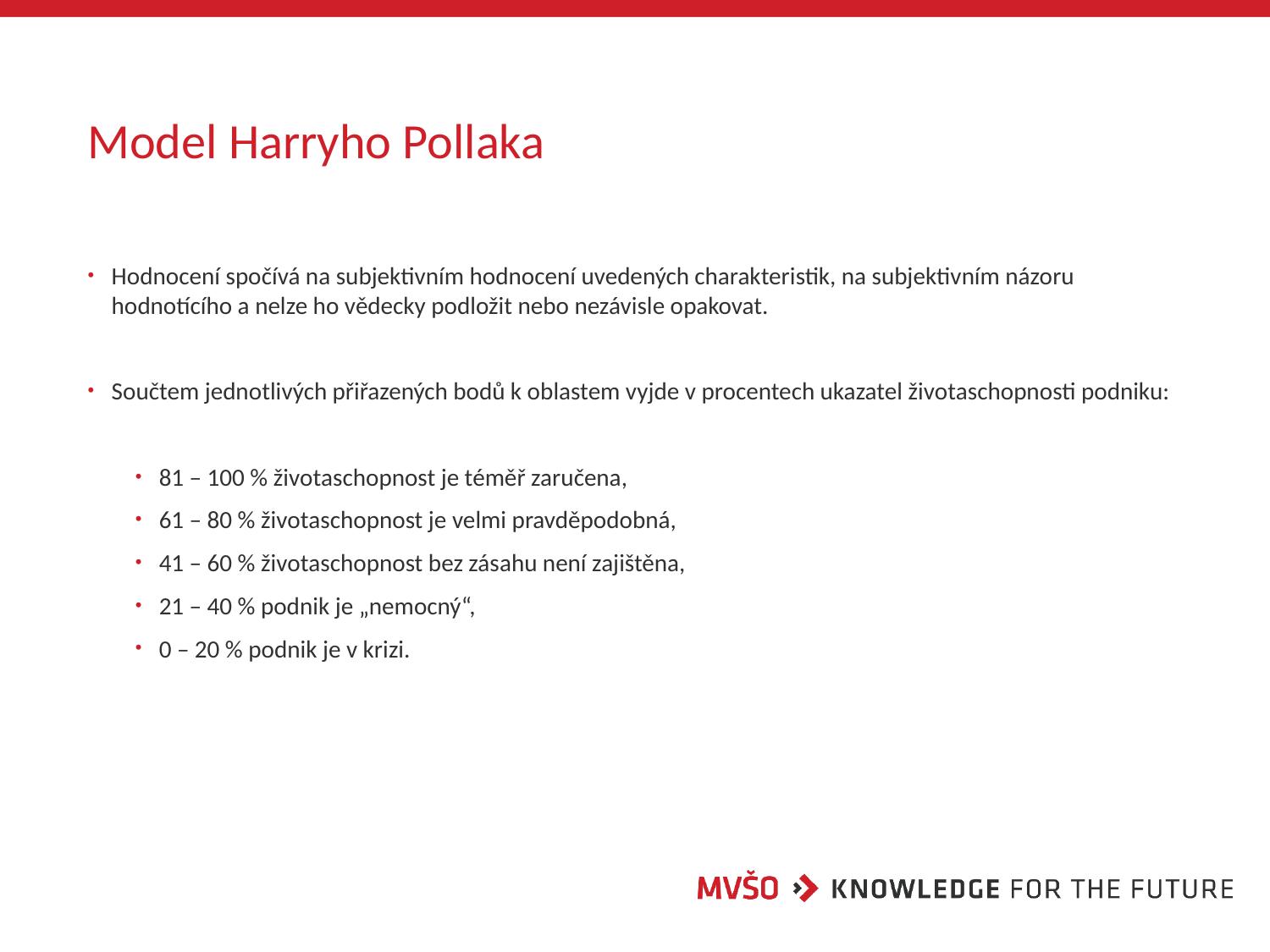

# Model Harryho Pollaka
Hodnocení spočívá na subjektivním hodnocení uvedených charakteristik, na subjektivním názoru hodnotícího a nelze ho vědecky podložit nebo nezávisle opakovat.

Součtem jednotlivých přiřazených bodů k oblastem vyjde v procentech ukazatel životaschopnosti podniku:

81 – 100 % životaschopnost je téměř zaručena,
61 – 80 % životaschopnost je velmi pravděpodobná,
41 – 60 % životaschopnost bez zásahu není zajištěna,
21 – 40 % podnik je „nemocný“,
0 – 20 % podnik je v krizi.